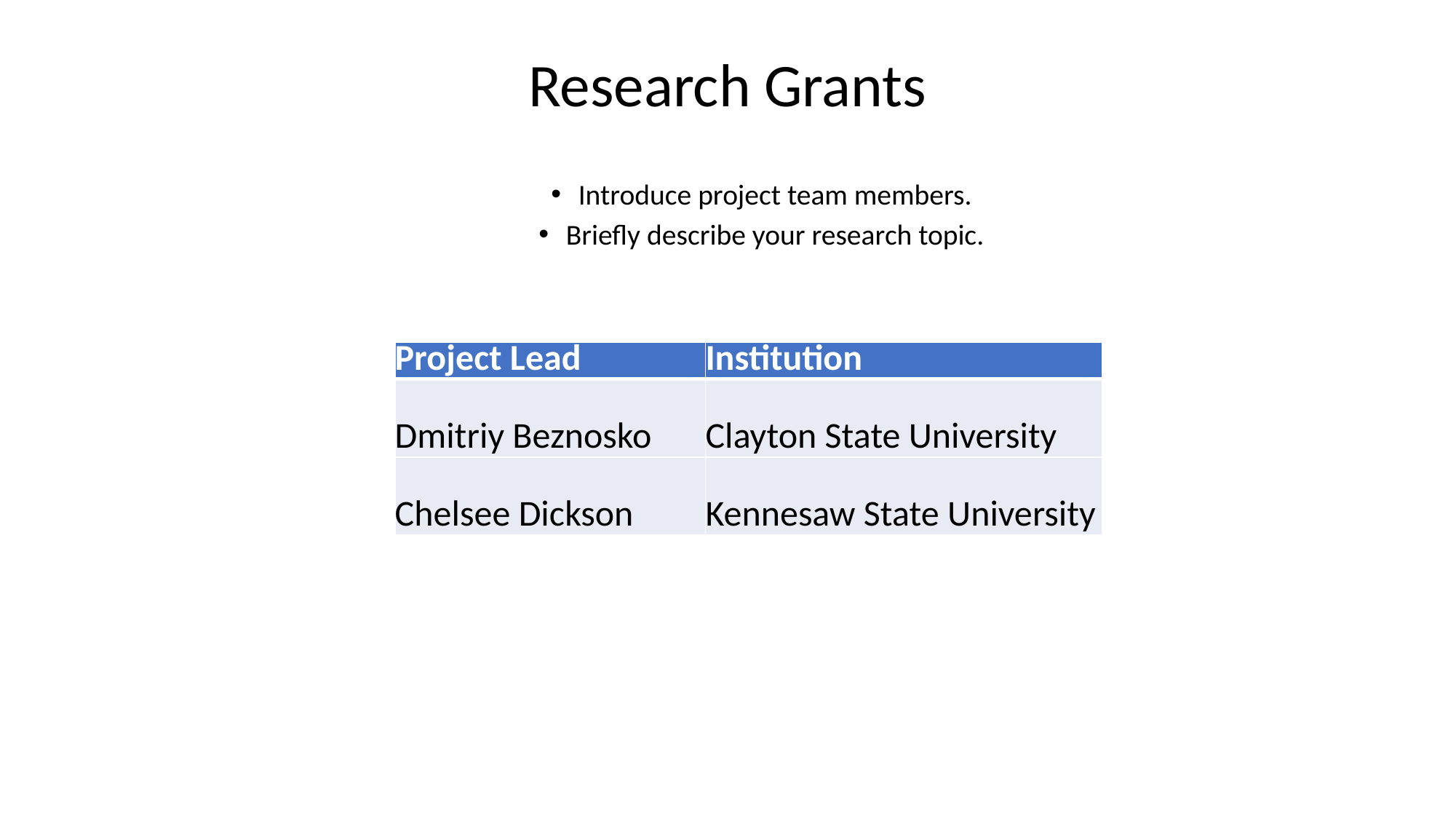

# Research Grants
Introduce project team members.
Briefly describe your research topic.

| Project Lead | Institution |
| --- | --- |
| Dmitriy Beznosko | Clayton State University |
| Chelsee Dickson | Kennesaw State University |